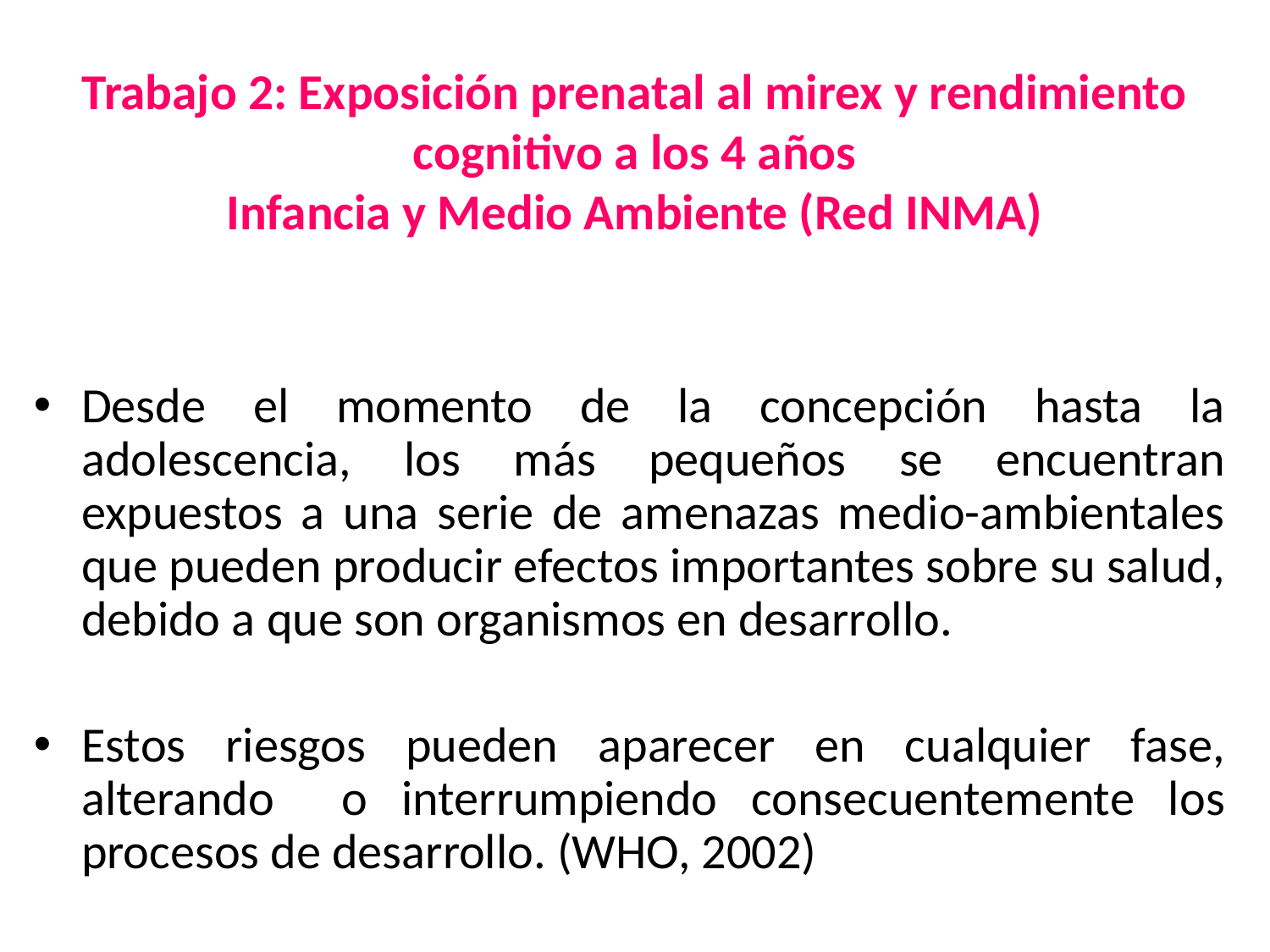

# Trabajo 2: Exposición prenatal al mirex y rendimiento cognitivo a los 4 años Infancia y Medio Ambiente (Red INMA)

Desde el momento de la concepción hasta la adolescencia, los más pequeños se encuentran expuestos a una serie de amenazas medio-ambientales que pueden producir efectos importantes sobre su salud, debido a que son organismos en desarrollo.

Estos riesgos pueden aparecer en cualquier fase, alterando  o interrumpiendo consecuentemente los procesos de desarrollo. (WHO, 2002)